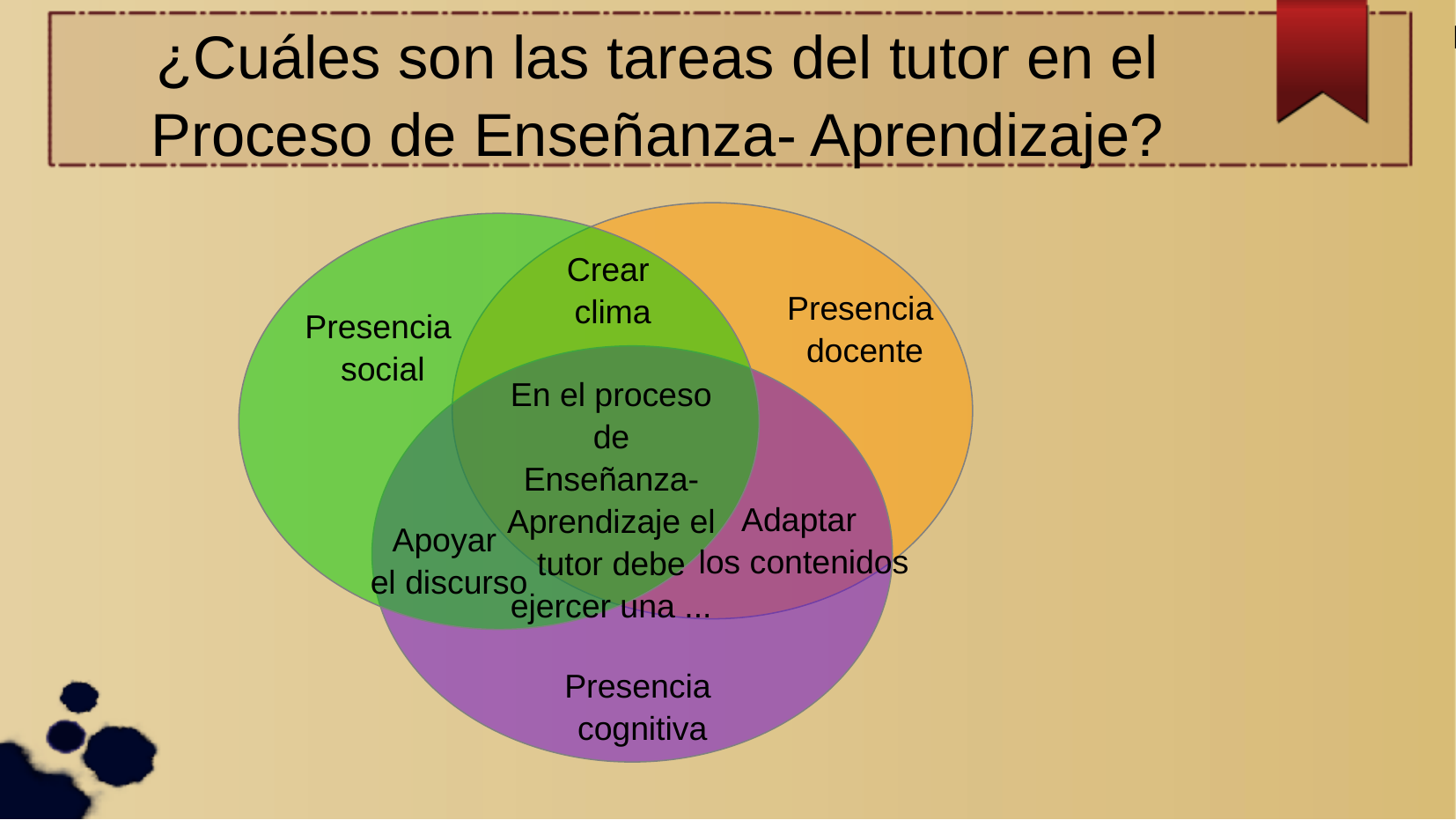

Presencia
docente
# ¿Cuáles son las tareas del tutor en el Proceso de Enseñanza- Aprendizaje?

Crear
clima
Presencia
docente
Presencia
social

En el proceso de
Enseñanza-
Aprendizaje el tutor debe ejercer una ...
Adaptar
los contenidos
Apoyar
el discurso
Presencia
cognitiva